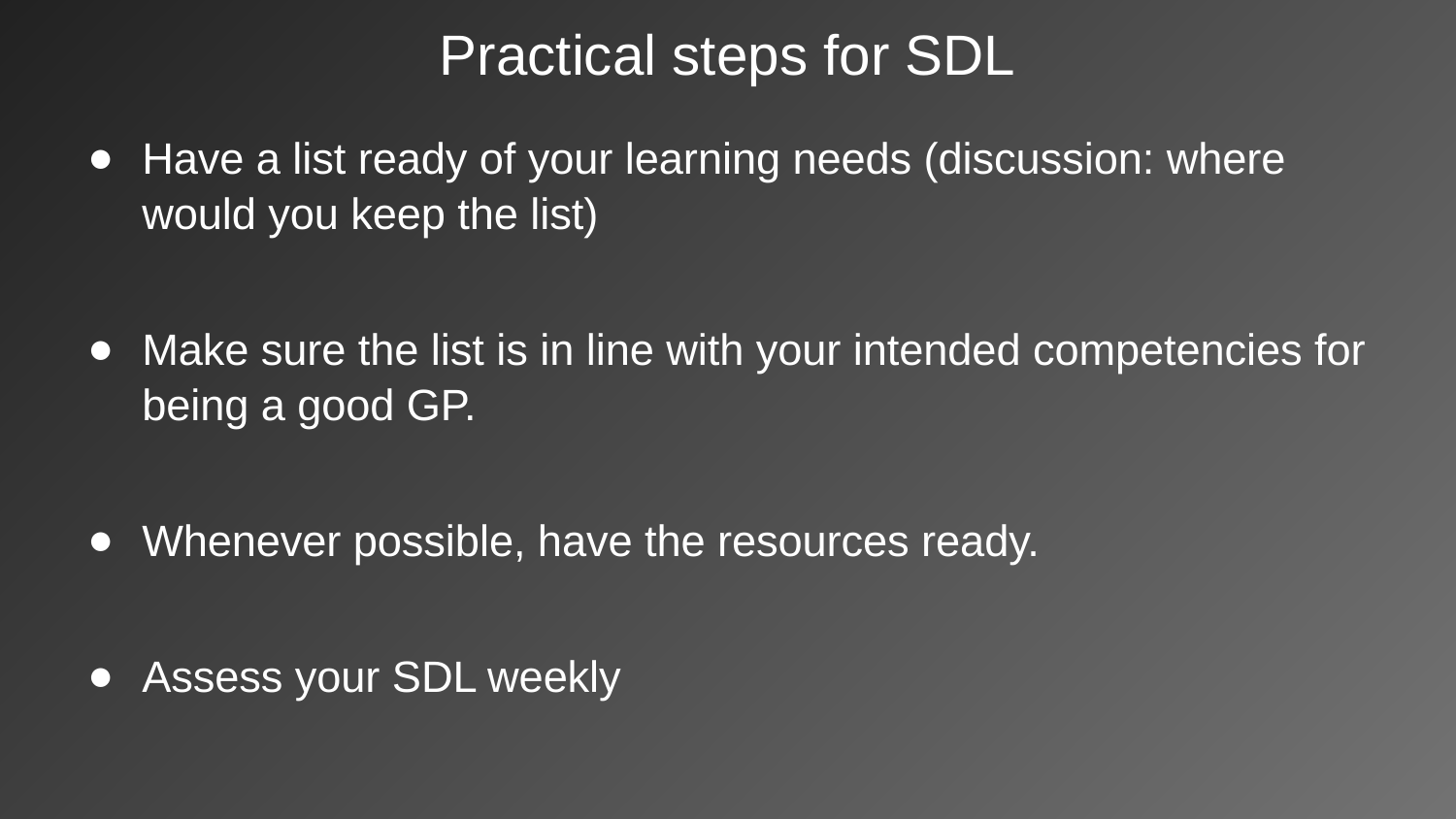

# Practical steps for SDL
Have a list ready of your learning needs (discussion: where would you keep the list)

Make sure the list is in line with your intended competencies for being a good GP.

Whenever possible, have the resources ready.

Assess your SDL weekly